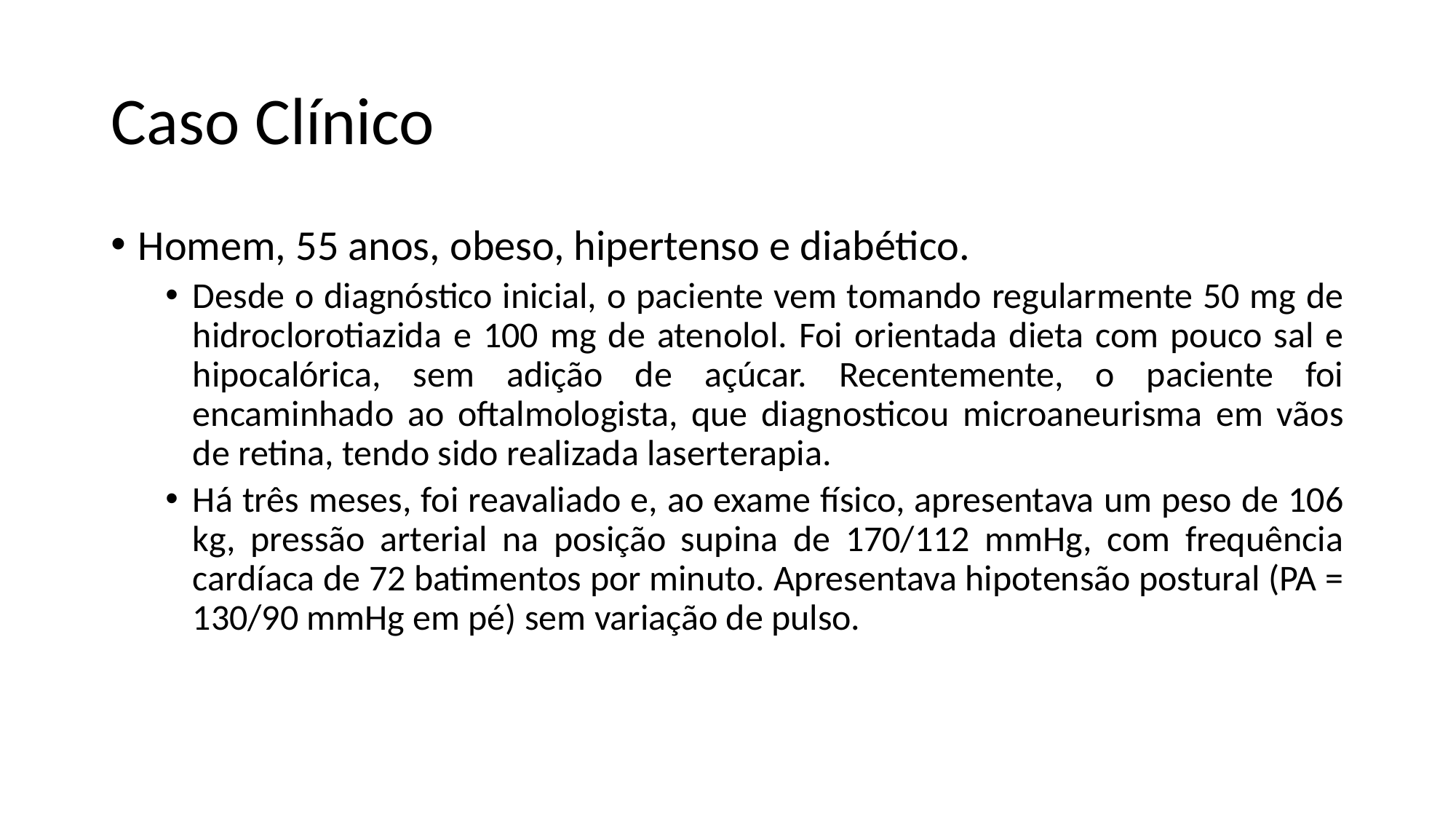

# Caso Clínico
Homem, 55 anos, obeso, hipertenso e diabético.
Desde o diagnóstico inicial, o paciente vem tomando regularmente 50 mg de hidroclorotiazida e 100 mg de atenolol. Foi orientada dieta com pouco sal e hipocalórica, sem adição de açúcar. Recentemente, o paciente foi encaminhado ao oftalmologista, que diagnosticou microaneurisma em vãos de retina, tendo sido realizada laserterapia.
Há três meses, foi reavaliado e, ao exame físico, apresentava um peso de 106 kg, pressão arterial na posição supina de 170/112 mmHg, com frequência cardíaca de 72 batimentos por minuto. Apresentava hipotensão postural (PA = 130/90 mmHg em pé) sem variação de pulso.